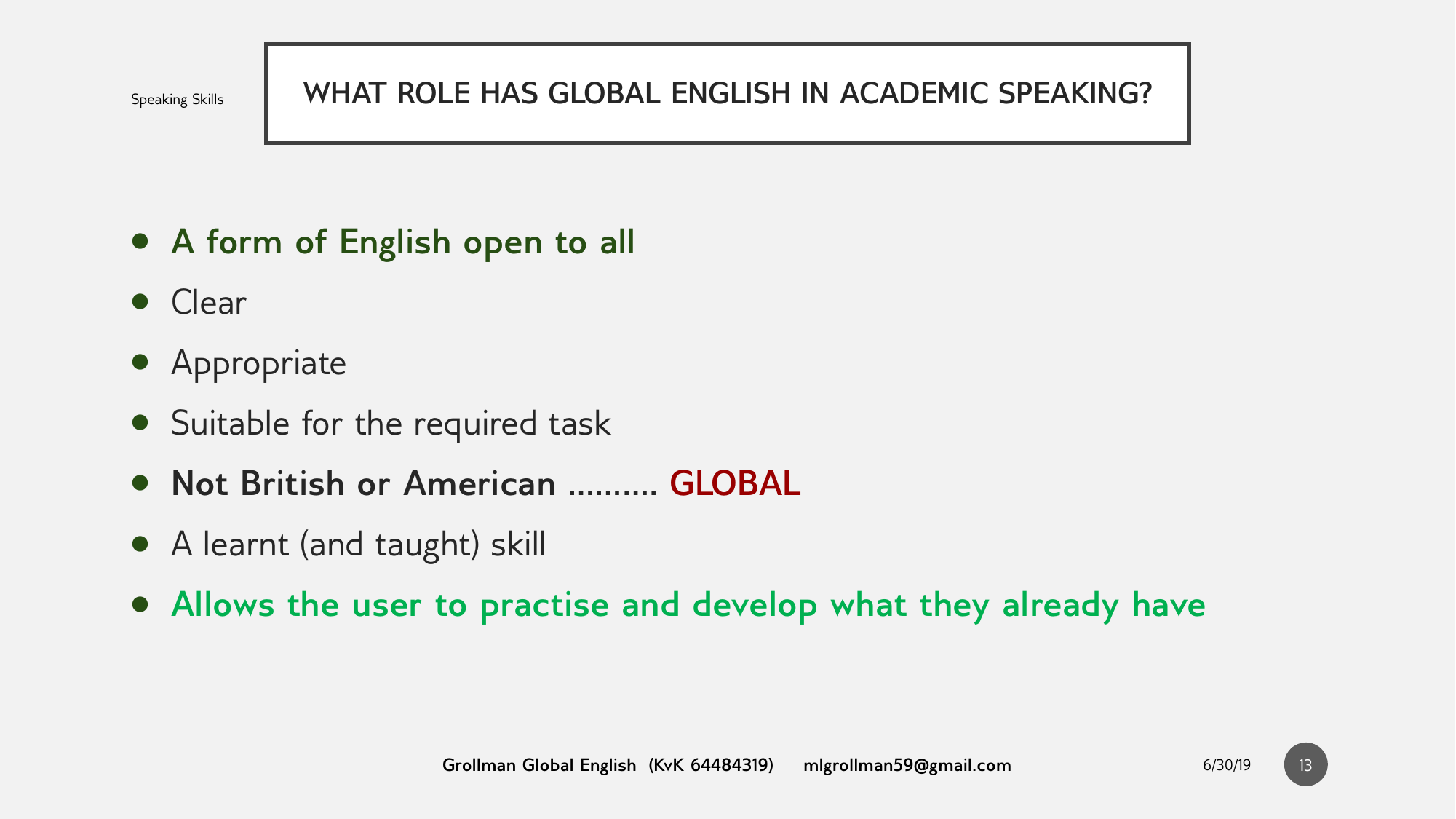

# WHAT ROLE HAS GLOBAL ENGLISH IN ACADEMIC SPEAKING?
Speaking Skills
A form of English open to all
Clear
Appropriate
Suitable for the required task
Not British or American ………. GLOBAL
A learnt (and taught) skill
Allows the user to practise and develop what they already have

13
Grollman Global English  (KvK 64484319)     mlgrollman59@gmail.com
6/30/19